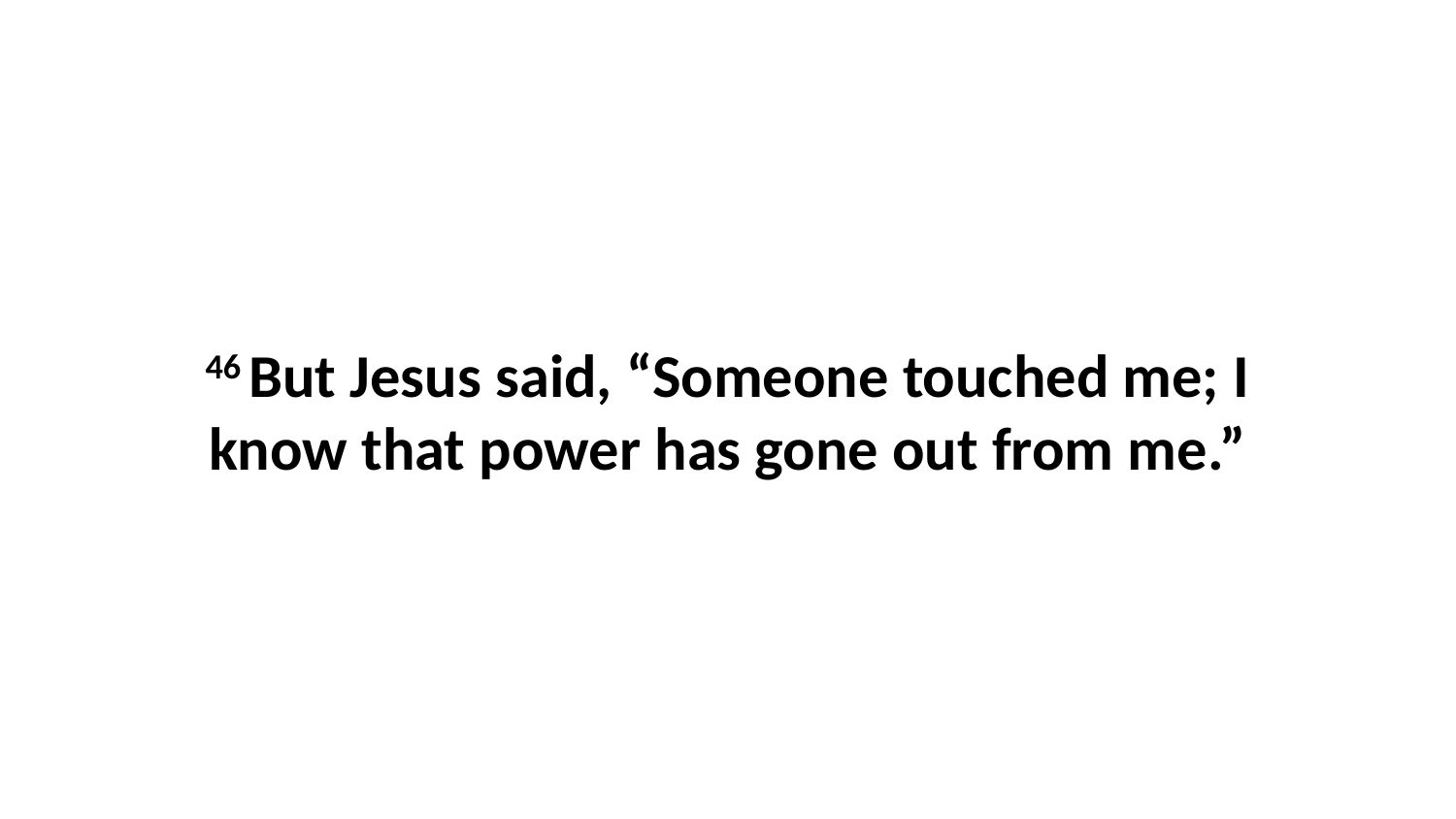

46 But Jesus said, “Someone touched me; I know that power has gone out from me.”